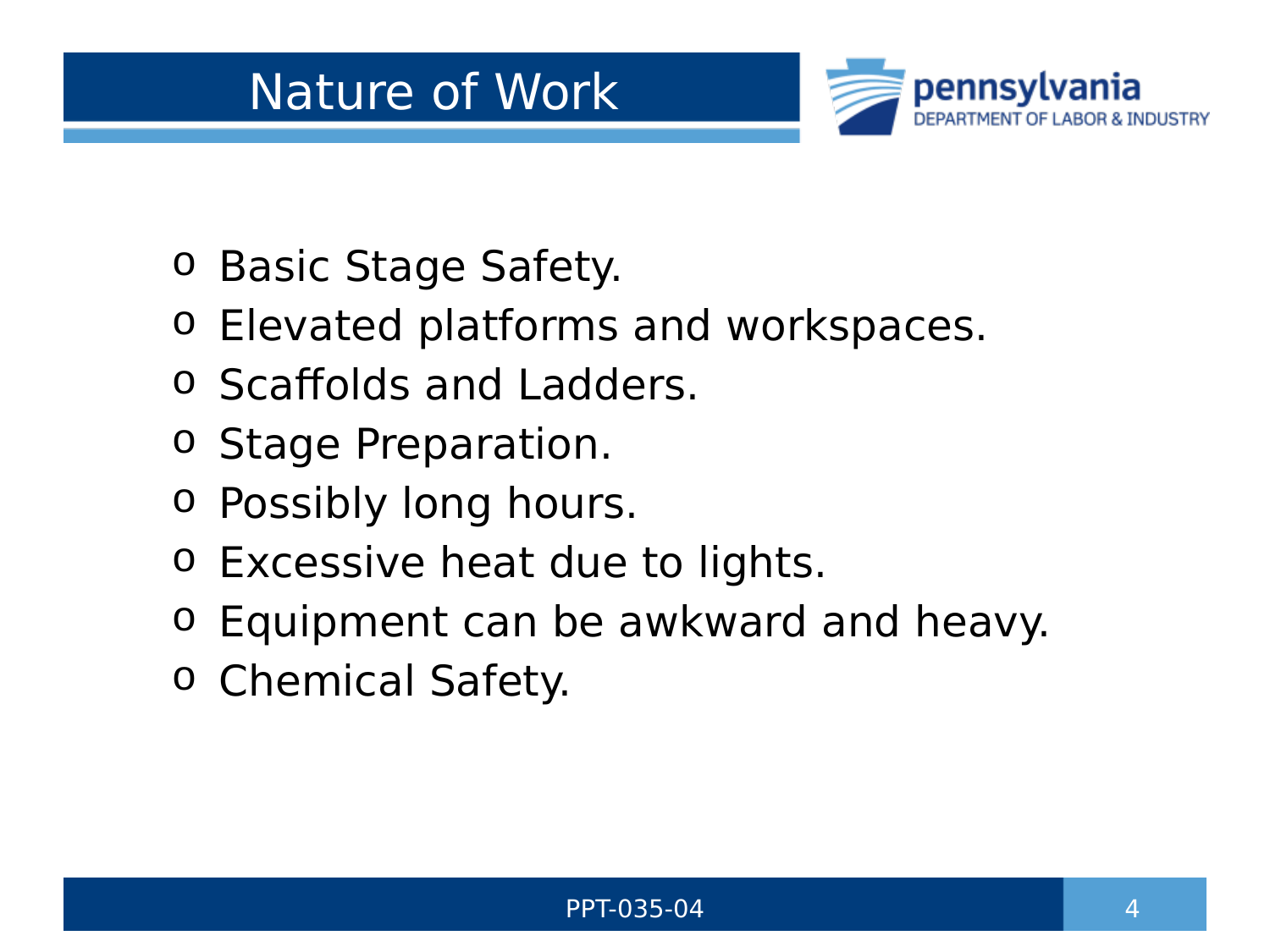

# Nature of Work
Basic Stage Safety.
Elevated platforms and workspaces.
Scaffolds and Ladders.
Stage Preparation.
Possibly long hours.
Excessive heat due to lights.
Equipment can be awkward and heavy.
Chemical Safety.

PPT-035-04
4